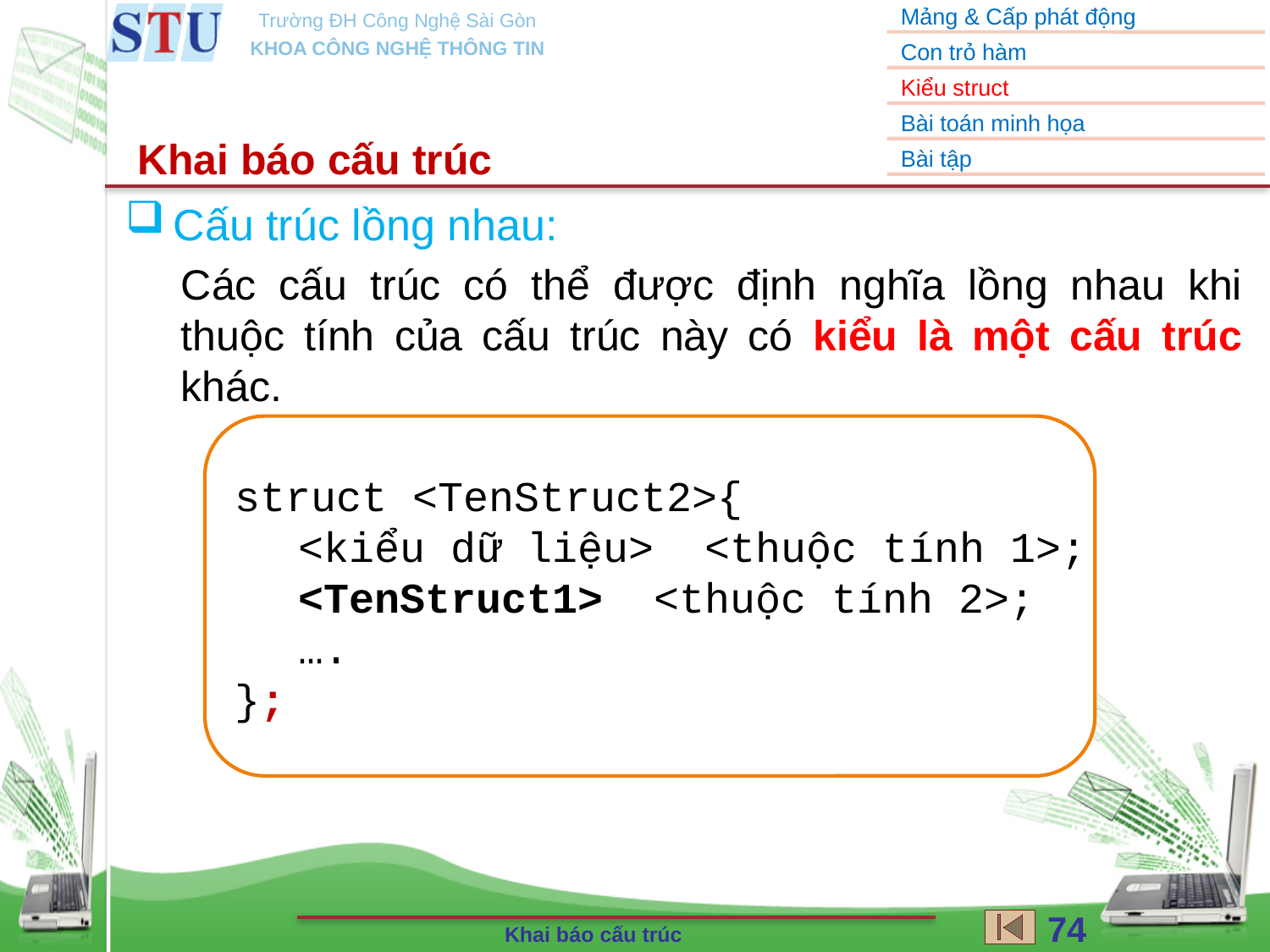

Mảng & Cấp phát động
Con trỏ hàm
Kiểu struct
Bài toán minh họa
Bài tập
Khai báo cấu trúc
Cấu trúc lồng nhau:
Các cấu trúc có thể được định nghĩa lồng nhau khi thuộc tính của cấu trúc này có kiểu là một cấu trúc khác.

struct <TenStruct2>{
<kiểu dữ liệu>  <thuộc tính 1>;
<TenStruct1>  <thuộc tính 2>;
….
};
74
Khai báo cấu trúc